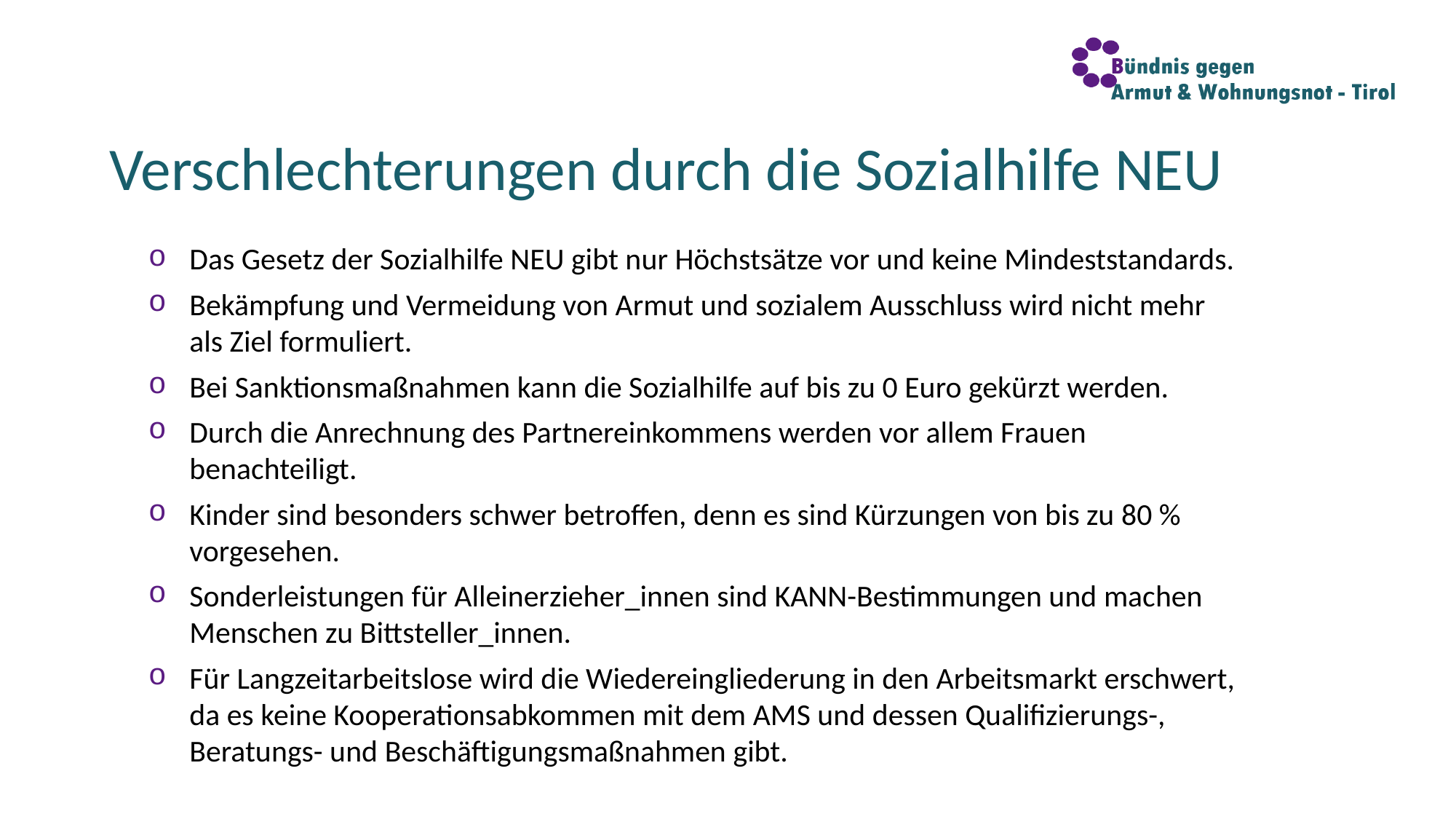

# Verschlechterungen durch die Sozialhilfe NEU
Das Gesetz der Sozialhilfe NEU gibt nur Höchstsätze vor und keine Mindeststandards.
Bekämpfung und Vermeidung von Armut und sozialem Ausschluss wird nicht mehr als Ziel formuliert.
Bei Sanktionsmaßnahmen kann die Sozialhilfe auf bis zu 0 Euro gekürzt werden.
Durch die Anrechnung des Partnereinkommens werden vor allem Frauen benachteiligt.
Kinder sind besonders schwer betroffen, denn es sind Kürzungen von bis zu 80 % vorgesehen.
Sonderleistungen für Alleinerzieher_innen sind KANN-Bestimmungen und machen Menschen zu Bittsteller_innen.
Für Langzeitarbeitslose wird die Wiedereingliederung in den Arbeitsmarkt erschwert, da es keine Kooperationsabkommen mit dem AMS und dessen Qualifizierungs-, Beratungs- und Beschäftigungsmaßnahmen gibt.